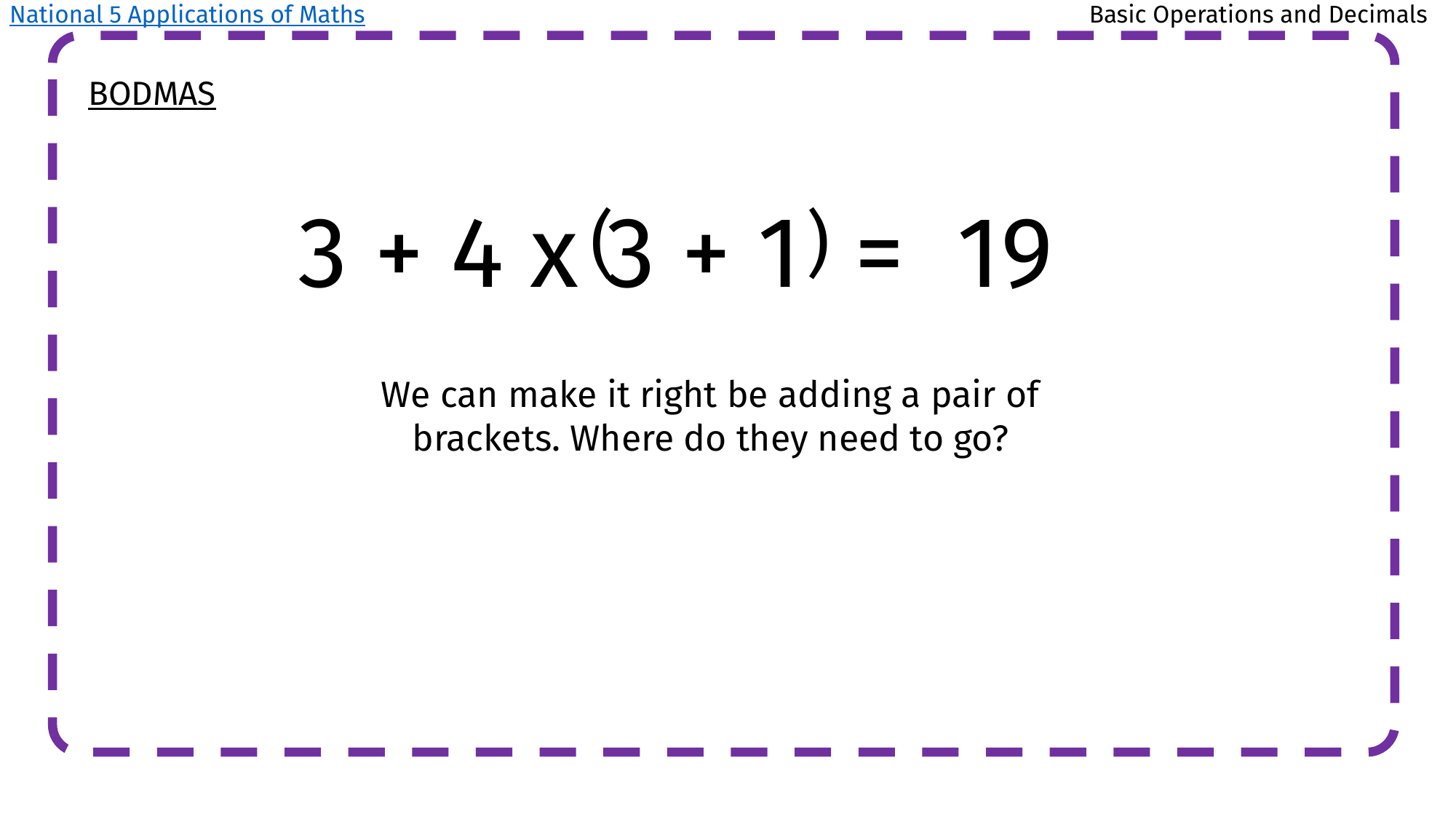

National 5 Applications of Maths
Basic Operations and Decimals

BODMAS
3 + 4 x 3 + 1  =  19
(          )
We can make it right be adding a pair of brackets. Where do they need to go?